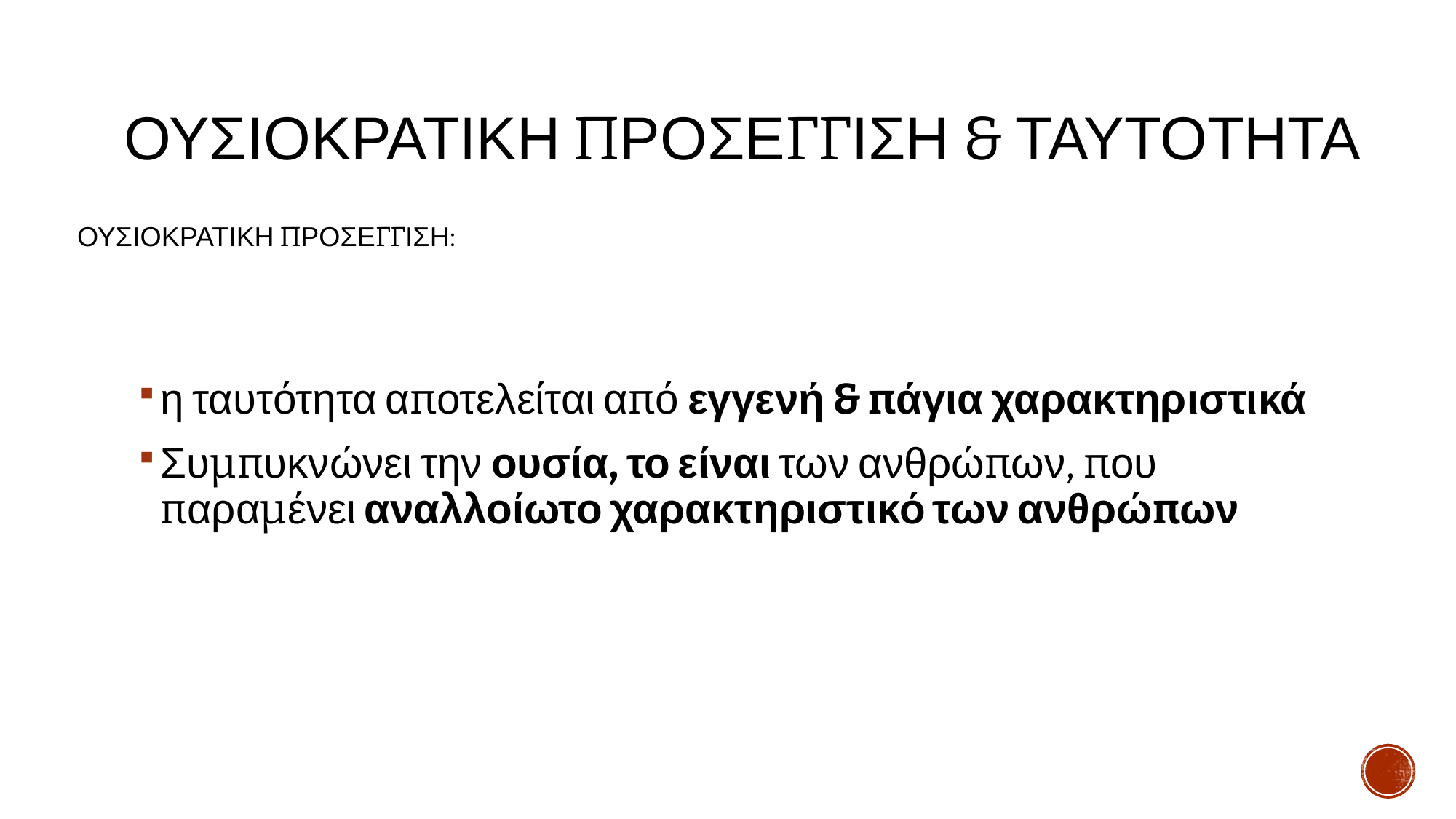

# ΟΥΣΙΟΚΡΑΤΙΚΗ ΠΡΟΣΕΓΓΙΣΗ & ΤΑΥΤΟΤΗΤΑ
ΟΥΣΙΟΚΡΑΤΙΚΗ ΠΡΟΣΕΓΓΙΣΗ:

η ταυτότητα αποτελείται από εγγενή & πάγια χαρακτηριστικά
Συμπυκνώνει την ουσία, το είναι των ανθρώπων, που παραμένει αναλλοίωτο χαρακτηριστικό των ανθρώπων